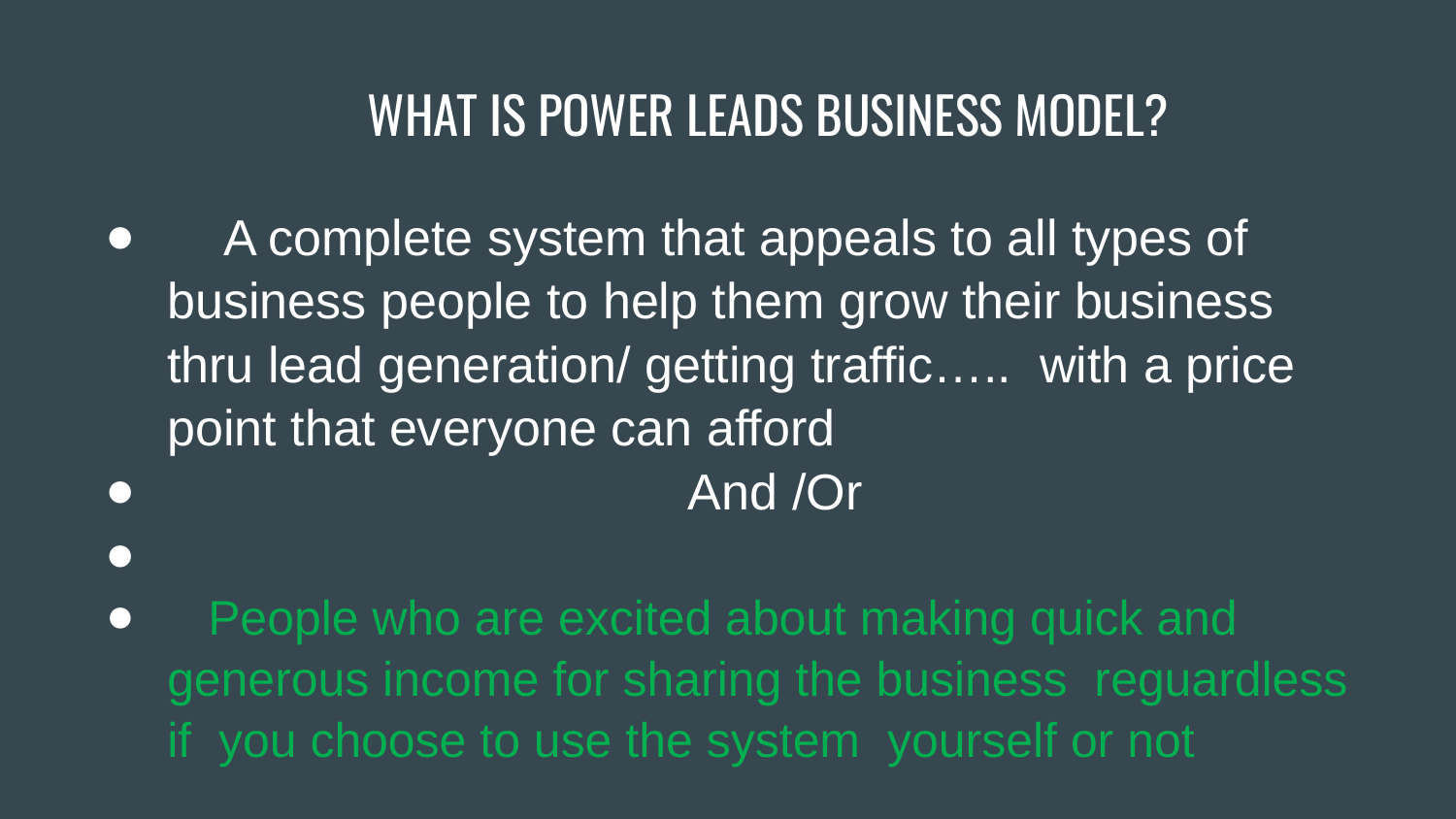

# WHAT IS POWER LEADS BUSINESS MODEL?

    A complete system that appeals to all types of business people to help them grow their business thru lead generation/ getting traffic…..  with a price point that everyone can afford
                                     And /Or

   People who are excited about making quick and generous income for sharing the business  reguardless if  you choose to use the system  yourself or not